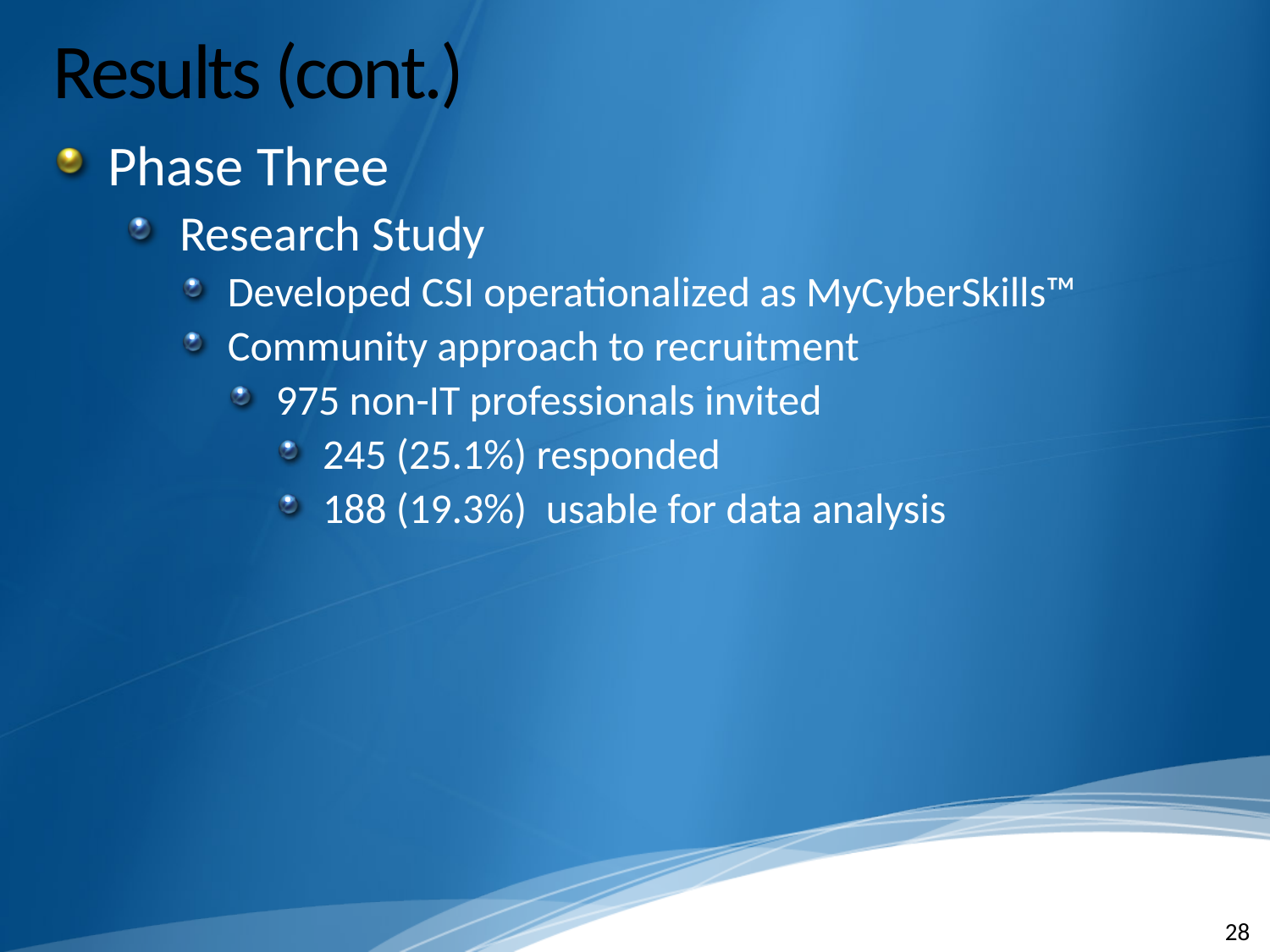

# Results (cont.)
Phase Three
Research Study
Developed CSI operationalized as MyCyberSkills™
Community approach to recruitment
975 non-IT professionals invited
245 (25.1%) responded
188 (19.3%)  usable for data analysis